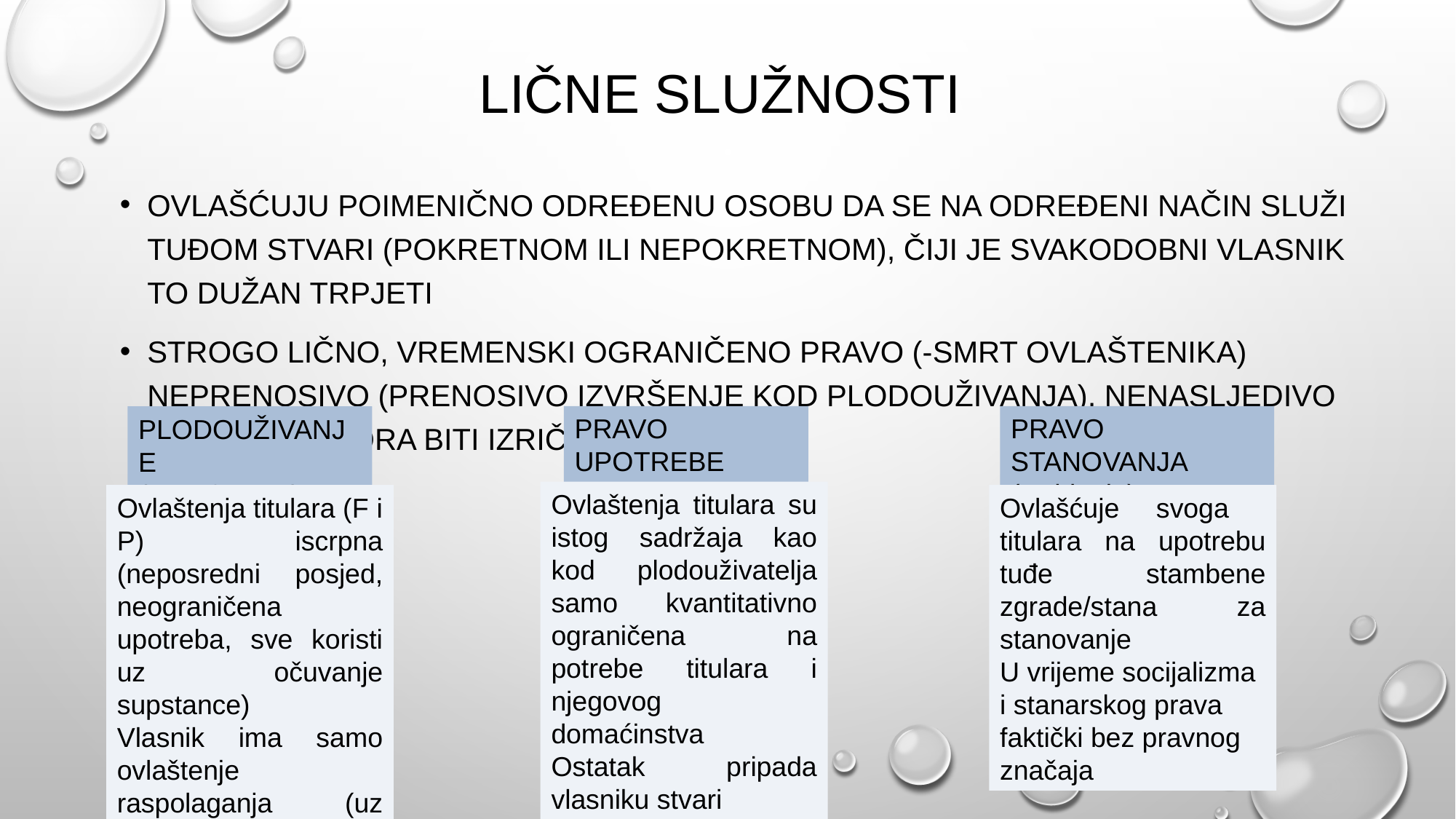

# Lične služnosti
Ovlašćuju poimenično određenu osobu da se na određeni način služi tuđom stvari (pokretnom ili nepokretnom), čiji je svakodobni vlasnik to dužan trpjeti
Strogo lično, vremenski ograničeno pravo (-smrt ovlaštenika) neprenosivo (prenosivo izvršenje kod plodouživanja), nenasljedivo (izuzetno, mora biti izričito)
PRAVO UPOTREBE
(Usus)
PRAVO STANOVANJA
(Habitatio)
PLODOUŽIVANJE
(Ususfructus)
Ovlaštenja titulara su istog sadržaja kao kod plodouživatelja samo kvantitativno ograničena na potrebe titulara i njegovog domaćinstva
Ostatak pripada vlasniku stvari
Ovlaštenja titulara (F i P) iscrpna (neposredni posjed, neograničena upotreba, sve koristi uz očuvanje supstance)
Vlasnik ima samo ovlaštenje raspolaganja (uz teret) i posredni posjed
Ovlašćuje svoga  titulara na upotrebu tuđe stambene zgrade/stana za stanovanje
U vrijeme socijalizma i stanarskog prava faktički bez pravnog značaja